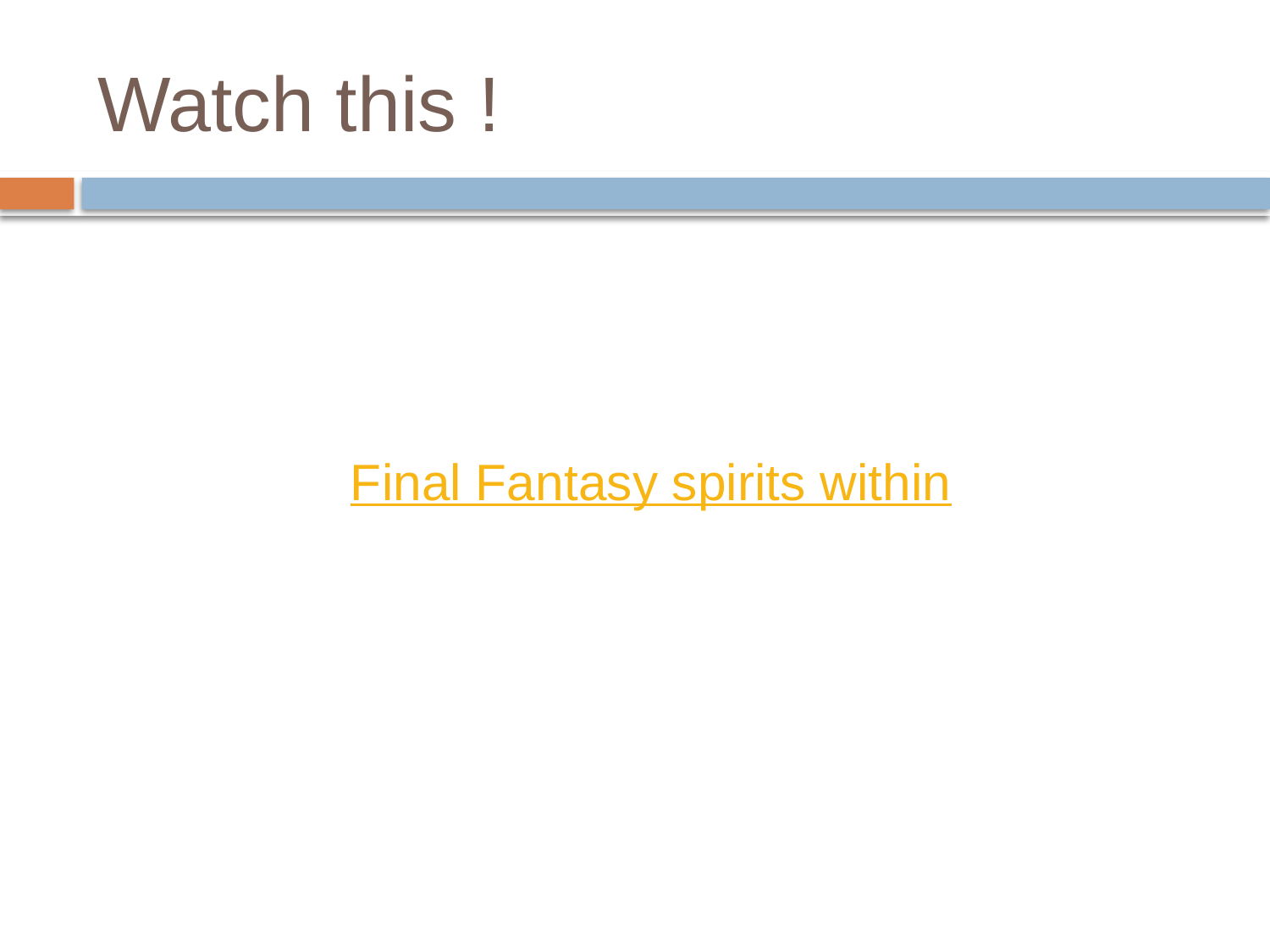

# Watch this !

Final Fantasy spirits within